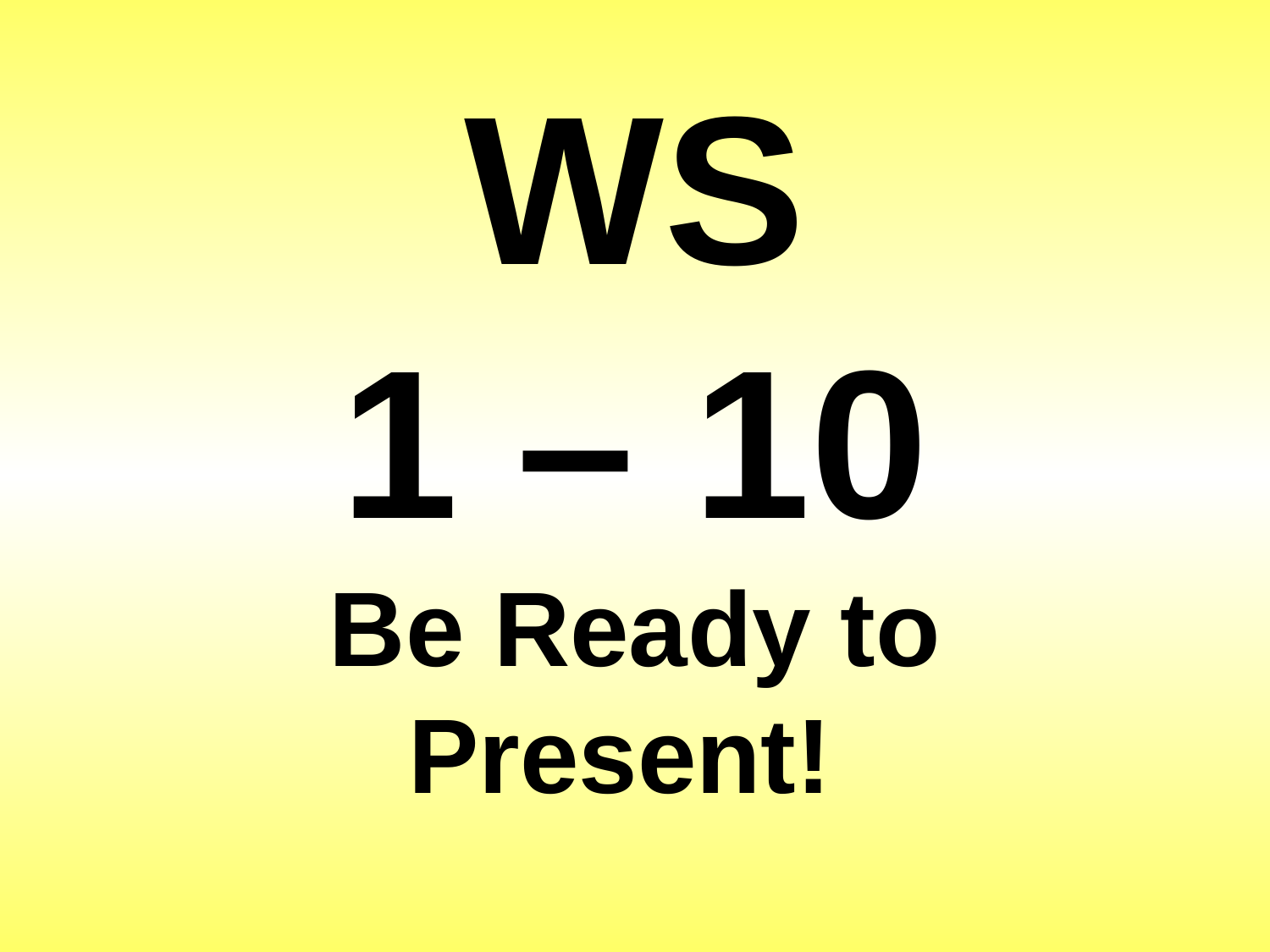

# WS 1 – 10 Be Ready to Present!